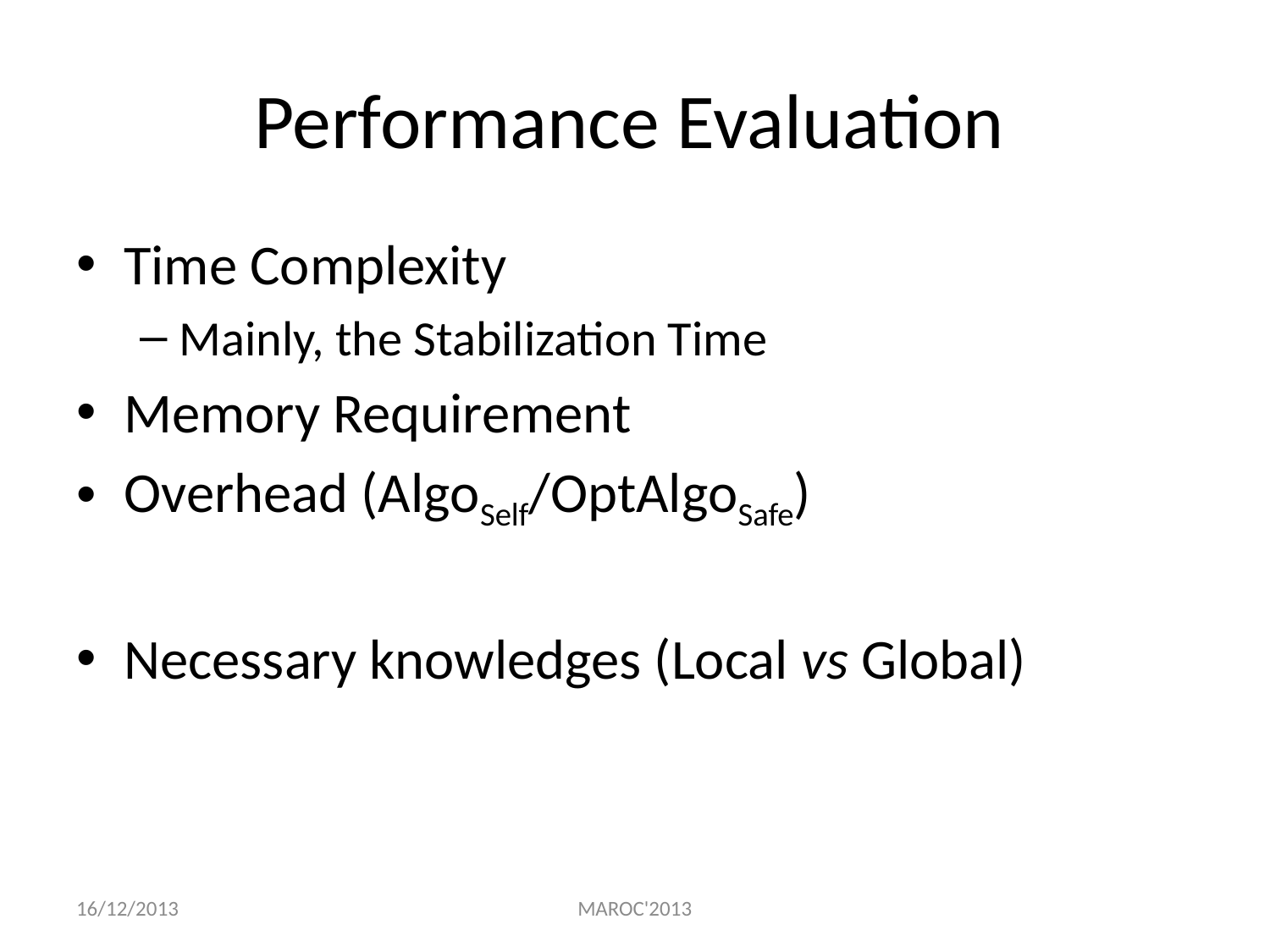

# Performance Evaluation
Time Complexity
Mainly, the Stabilization Time
Memory Requirement
Overhead (AlgoSelf/OptAlgoSafe)

Necessary knowledges (Local vs Global)
16/12/2013
MAROC'2013